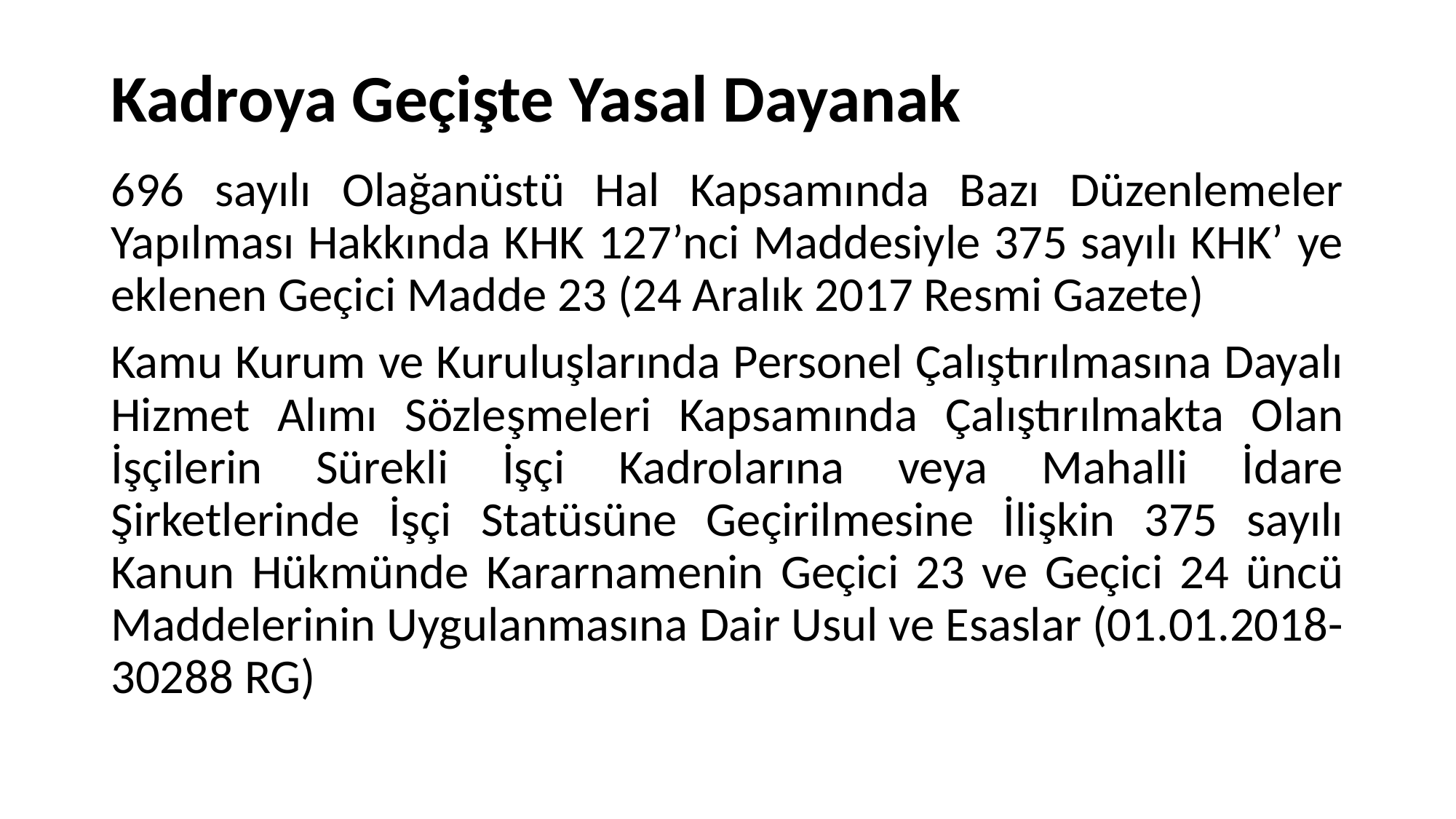

# Kadroya Geçişte Yasal Dayanak
696 sayılı Olağanüstü Hal Kapsamında Bazı Düzenlemeler Yapılması Hakkında KHK 127’nci Maddesiyle 375 sayılı KHK’ ye eklenen Geçici Madde 23 (24 Aralık 2017 Resmi Gazete)
Kamu Kurum ve Kuruluşlarında Personel Çalıştırılmasına Dayalı Hizmet Alımı Sözleşmeleri Kapsamında Çalıştırılmakta Olan İşçilerin Sürekli İşçi Kadrolarına veya Mahalli İdare Şirketlerinde İşçi Statüsüne Geçirilmesine İlişkin 375 sayılı Kanun Hükmünde Kararnamenin Geçici 23 ve Geçici 24 üncü Maddelerinin Uygulanmasına Dair Usul ve Esaslar (01.01.2018-30288 RG)